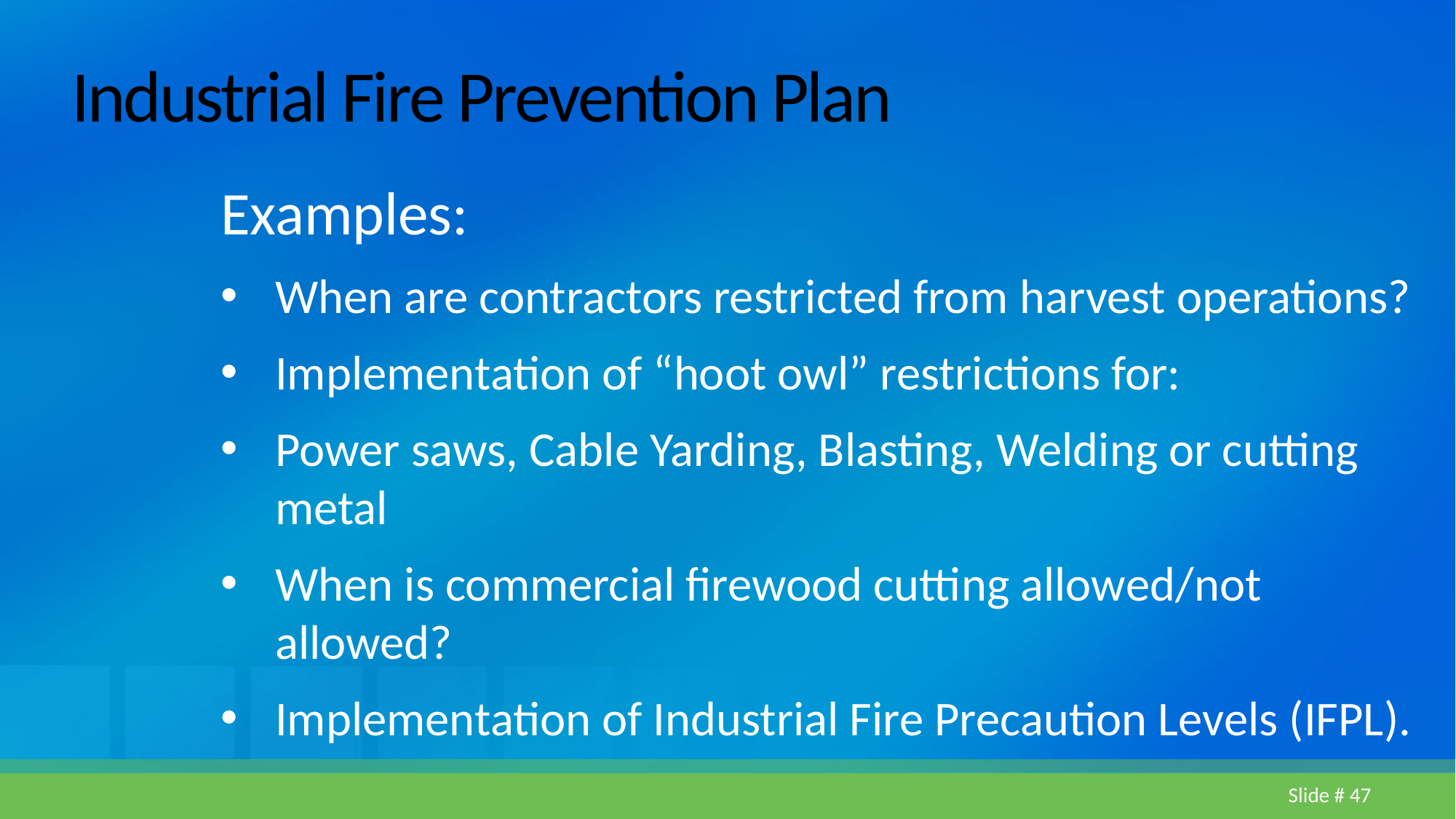

# Industrial Fire Prevention Plan
Examples:
When are contractors restricted from harvest operations?
Implementation of “hoot owl” restrictions for:
Power saws, Cable Yarding, Blasting, Welding or cutting metal
When is commercial firewood cutting allowed/not allowed?
Implementation of Industrial Fire Precaution Levels (IFPL).